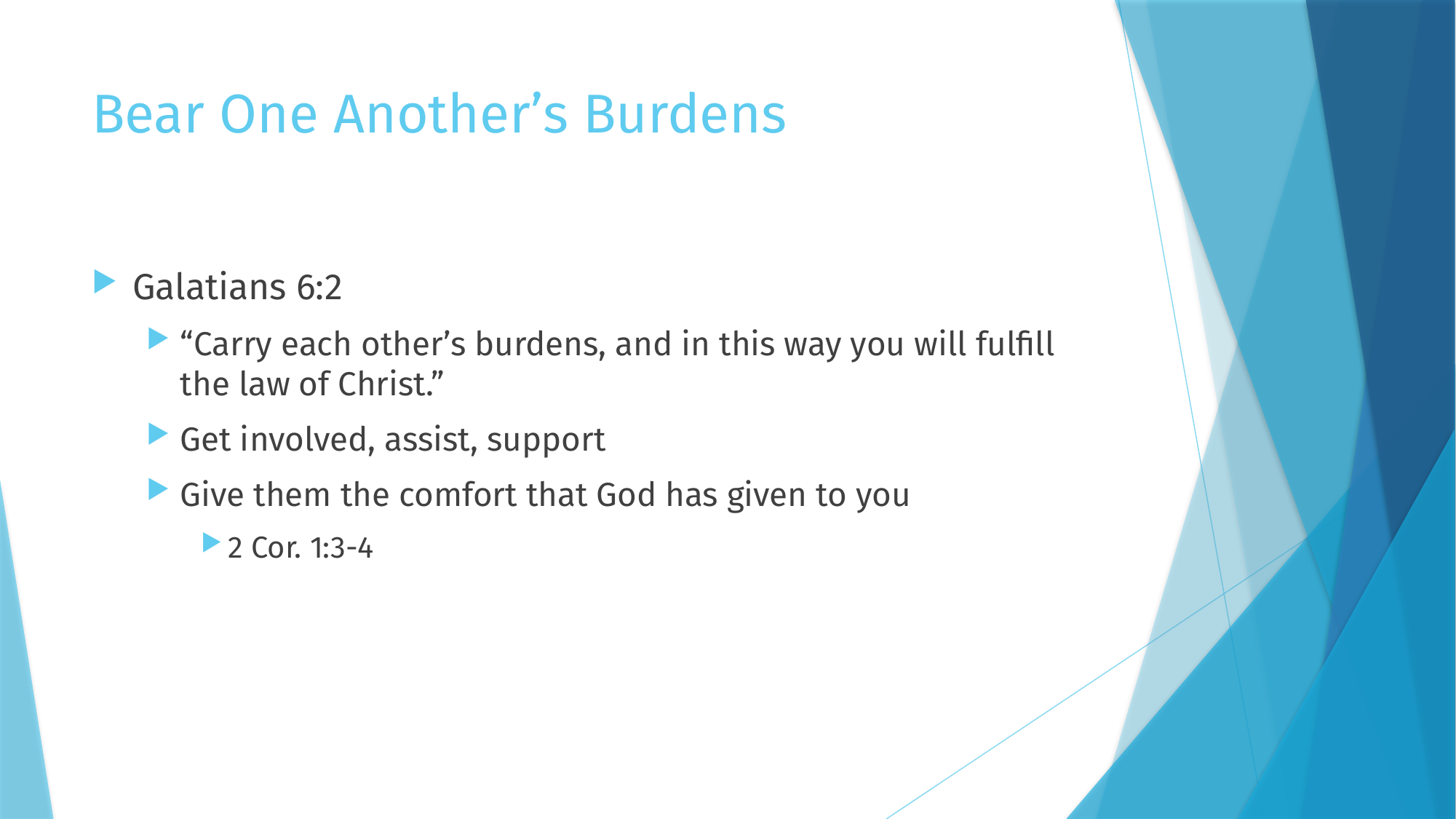

# Bear One Another’s Burdens
Galatians 6:2
“Carry each other’s burdens, and in this way you will fulfill the law of Christ.”
Get involved, assist, support
Give them the comfort that God has given to you
2 Cor. 1:3-4